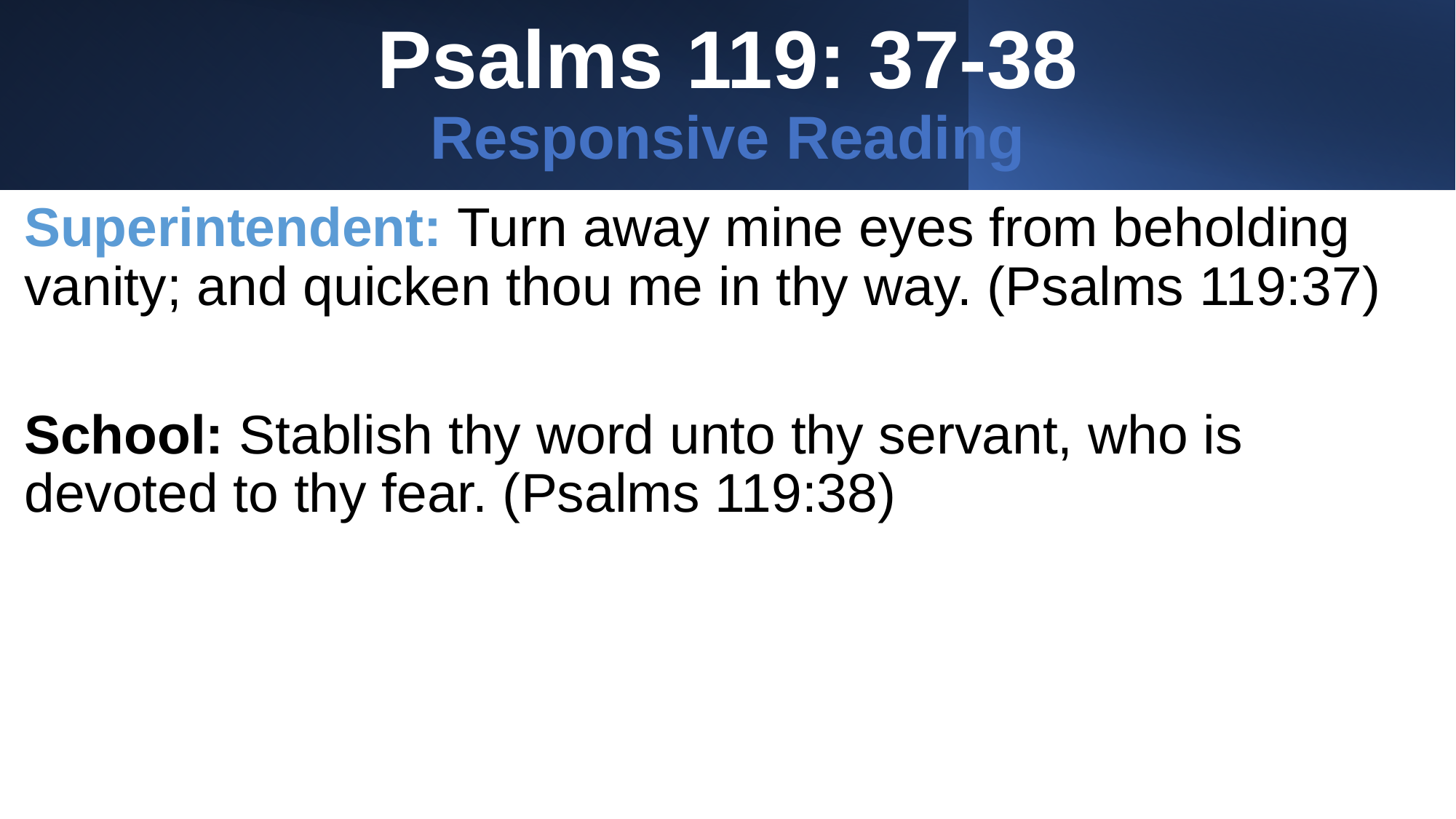

# Psalms 119: 37-38 Responsive Reading

Superintendent: Turn away mine eyes from beholding vanity; and quicken thou me in thy way. (Psalms 119:37)

School: Stablish thy word unto thy servant, who is devoted to thy fear. (Psalms 119:38)